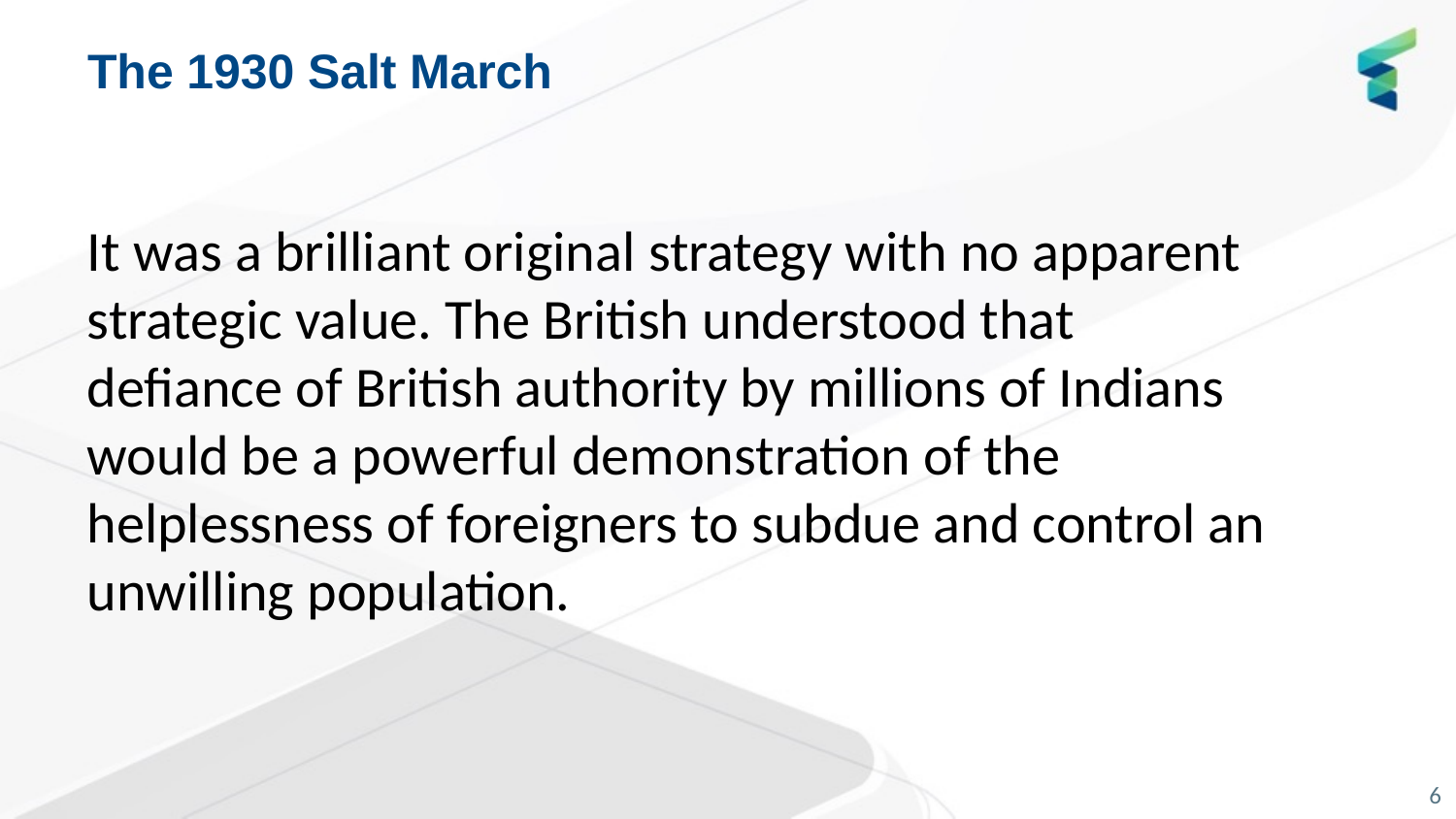

# The 1930 Salt March
It was a brilliant original strategy with no apparent strategic value. The British understood that defiance of British authority by millions of Indians would be a powerful demonstration of the helplessness of foreigners to subdue and control an unwilling population.
6